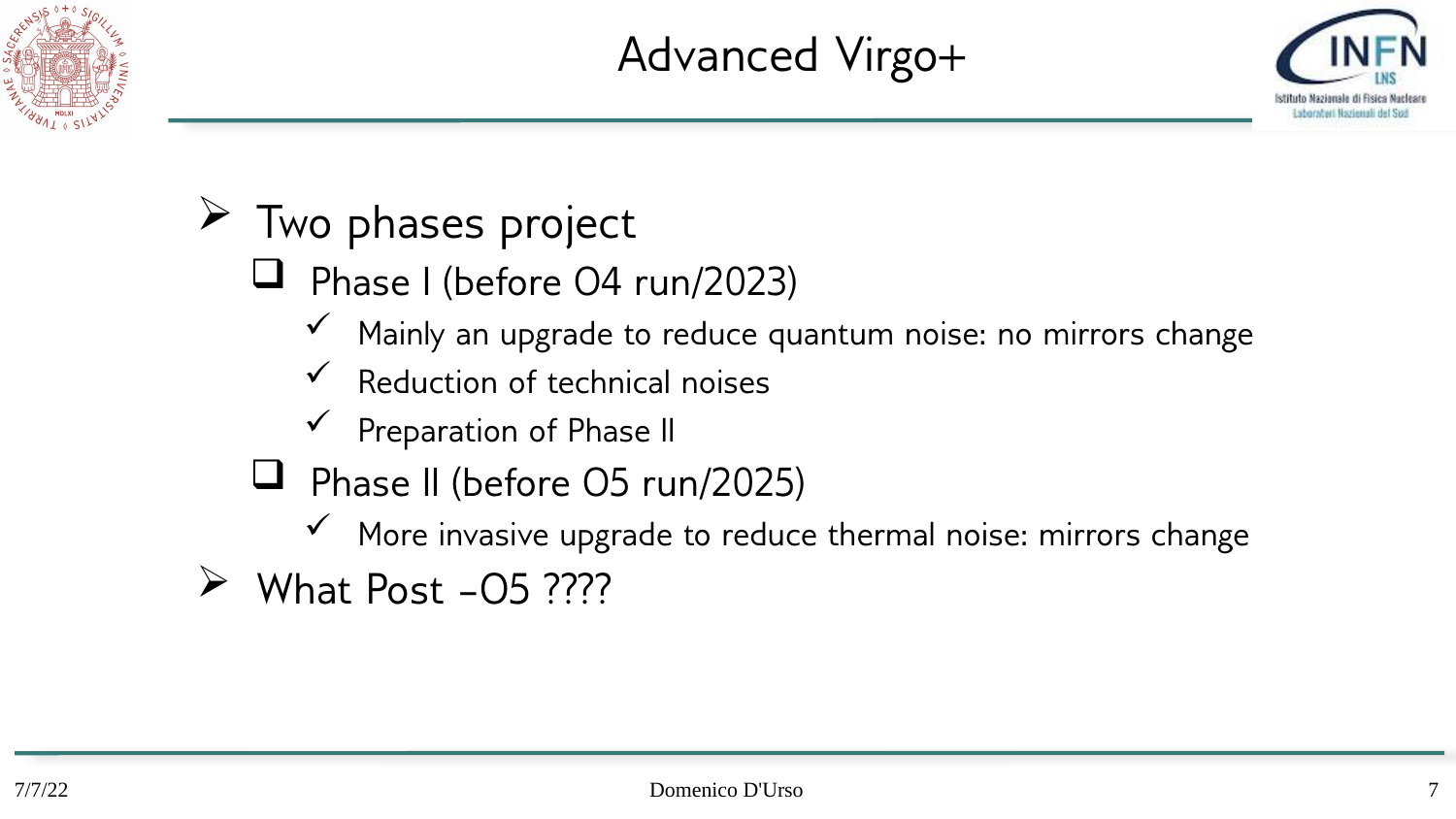

# Advanced Virgo+
Two phases project
Phase I (before O4 run/2023)
Mainly an upgrade to reduce quantum noise: no mirrors change
Reduction of technical noises
Preparation of Phase II
Phase II (before O5 run/2025)
More invasive upgrade to reduce thermal noise: mirrors change
What Post –O5 ????
7/7/22
Domenico D'Urso
7